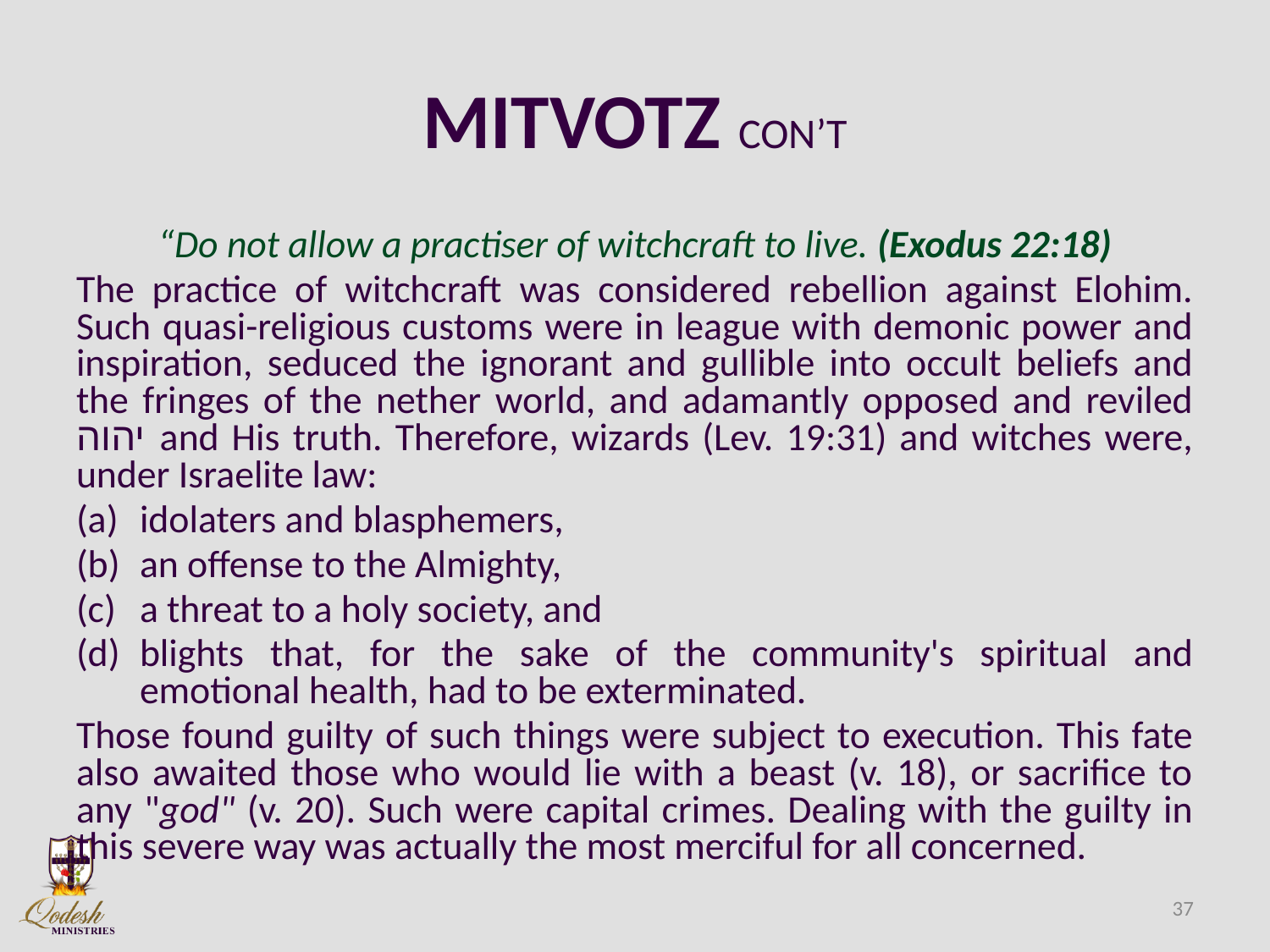

# MITVOTZ CON’T
“Do not allow a practiser of witchcraft to live. (Exodus 22:18)
The practice of witchcraft was considered rebellion against Elohim. Such quasi-religious customs were in league with demonic power and inspiration, seduced the ignorant and gullible into occult beliefs and the fringes of the nether world, and adamantly opposed and reviled יהוה and His truth. Therefore, wizards (Lev. 19:31) and witches were, under Israelite law:
idolaters and blasphemers,
an offense to the Almighty,
a threat to a holy society, and
blights that, for the sake of the community's spiritual and emotional health, had to be exterminated.
Those found guilty of such things were subject to execution. This fate also awaited those who would lie with a beast (v. 18), or sacrifice to any "god" (v. 20). Such were capital crimes. Dealing with the guilty in this severe way was actually the most merciful for all concerned.
37